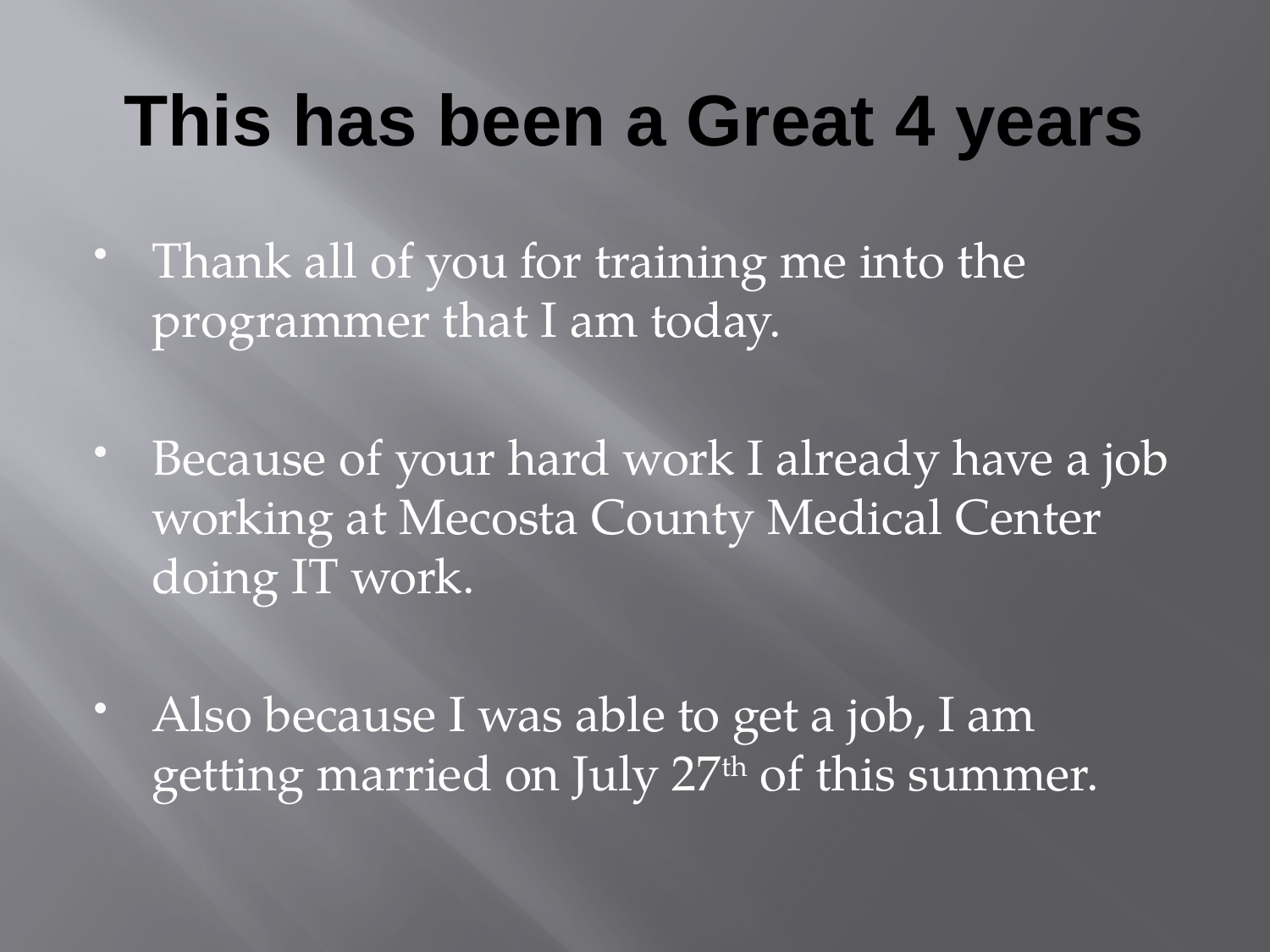

# This has been a Great 4 years
Thank all of you for training me into the programmer that I am today.

Because of your hard work I already have a job working at Mecosta County Medical Center doing IT work.

Also because I was able to get a job, I am getting married on July 27th of this summer.